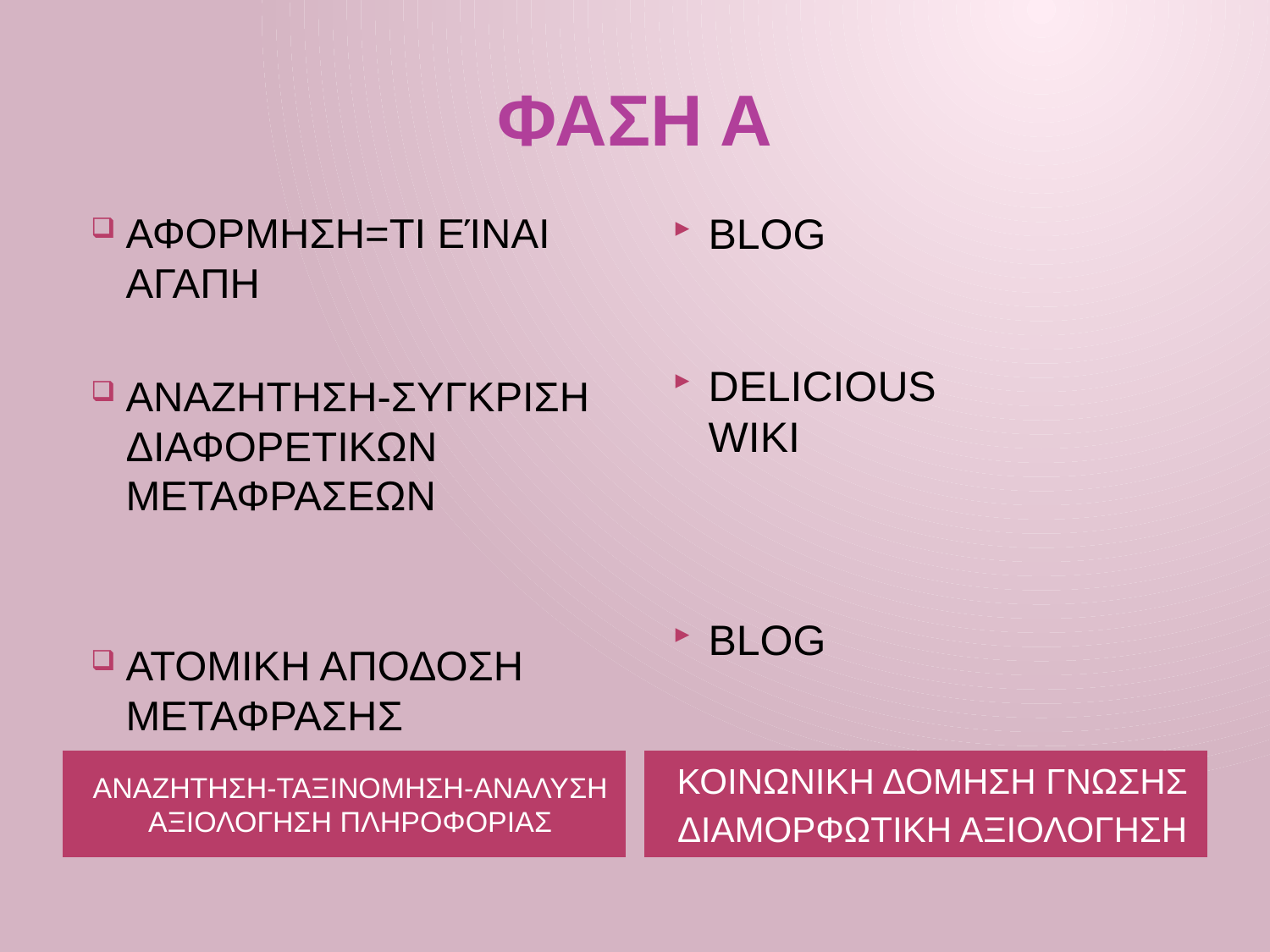

# ΦΑΣΗ Α
ΑΦΟΡΜΗΣΗ=ΤΙ ΕΊΝΑΙ ΑΓΑΠΗ

ΑΝΑΖΗΤΗΣΗ-ΣΥΓΚΡΙΣΗ ΔΙΑΦΟΡΕΤΙΚΩΝ ΜΕΤΑΦΡΑΣΕΩΝ

ΑΤΟΜΙΚΗ ΑΠΟΔΟΣΗ ΜΕΤΑΦΡΑΣΗΣ
BLOG

DELICIOUS
   WIKI

BLOG

ΑΝΑΖΗΤΗΣΗ-ΤΑΞΙΝΟΜΗΣΗ-ΑΝΑΛΥΣΗ ΑΞΙΟΛΟΓΗΣΗ ΠΛΗΡΟΦΟΡΙΑΣ
ΚΟΙΝΩΝΙΚΗ ΔΟΜΗΣΗ ΓΝΩΣΗΣ
ΔΙΑΜΟΡΦΩΤΙΚΗ ΑΞΙΟΛΟΓΗΣΗ